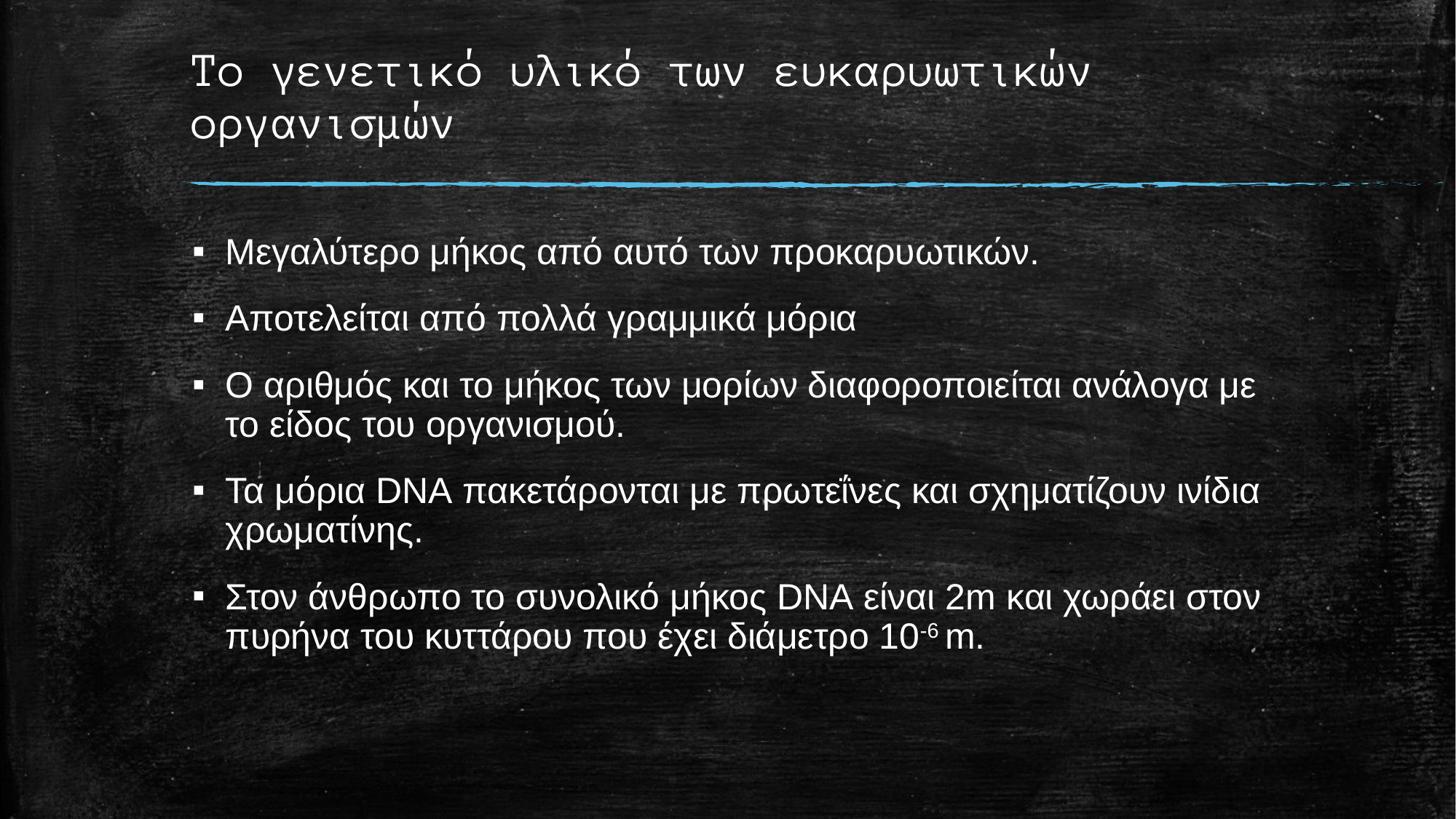

# Το γενετικό υλικό των ευκαρυωτικών οργανισμών
Μεγαλύτερο μήκος από αυτό των προκαρυωτικών.
Αποτελείται από πολλά γραμμικά μόρια
Ο αριθμός και το μήκος των μορίων διαφοροποιείται ανάλογα με το είδος του οργανισμού.
Τα μόρια DNA πακετάρονται με πρωτεΐνες και σχηματίζουν ινίδια χρωματίνης.
Στον άνθρωπο το συνολικό μήκος DNA είναι 2m και χωράει στον πυρήνα του κυττάρου που έχει διάμετρο 10-6 m.